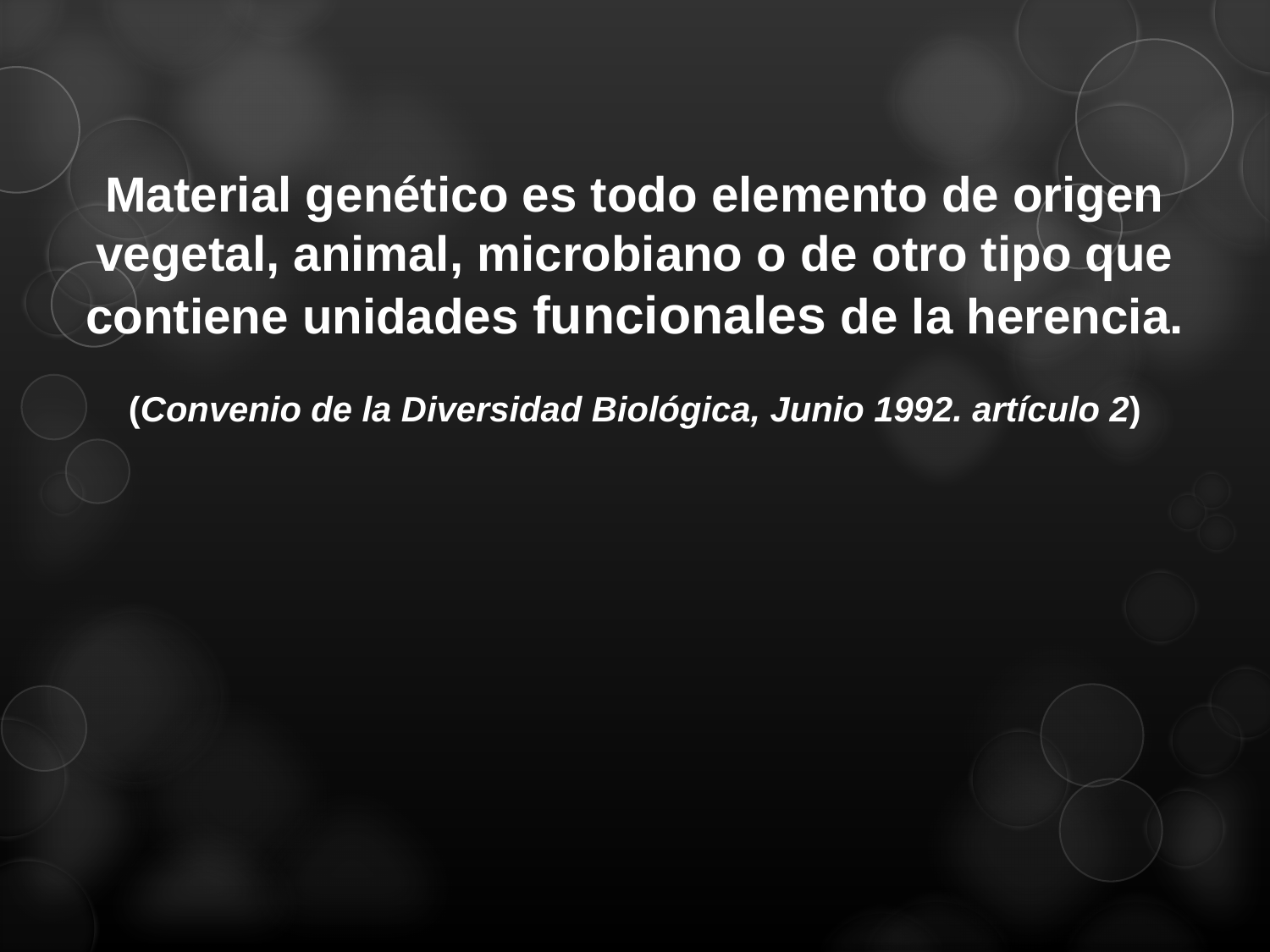

Material genético es todo elemento de origen vegetal, animal, microbiano o de otro tipo que contiene unidades funcionales de la herencia.

(Convenio de la Diversidad Biológica, Junio 1992. artículo 2)